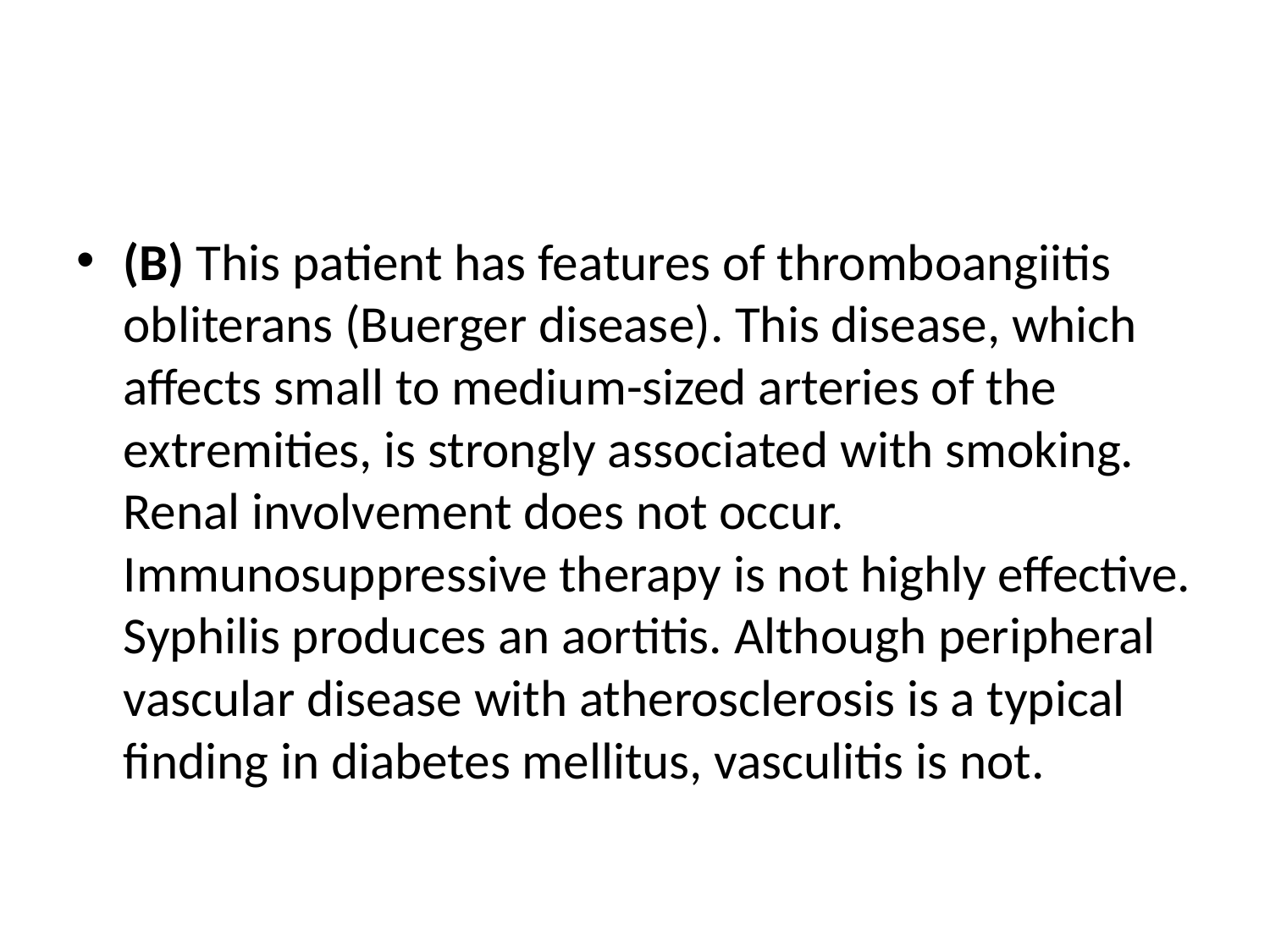

#
(B) This patient has features of thromboangiitis obliterans (Buerger disease). This disease, which affects small to medium-sized arteries of the extremities, is strongly associated with smoking. Renal involvement does not occur. Immunosuppressive therapy is not highly effective. Syphilis produces an aortitis. Although peripheral vascular disease with atherosclerosis is a typical finding in diabetes mellitus, vasculitis is not.